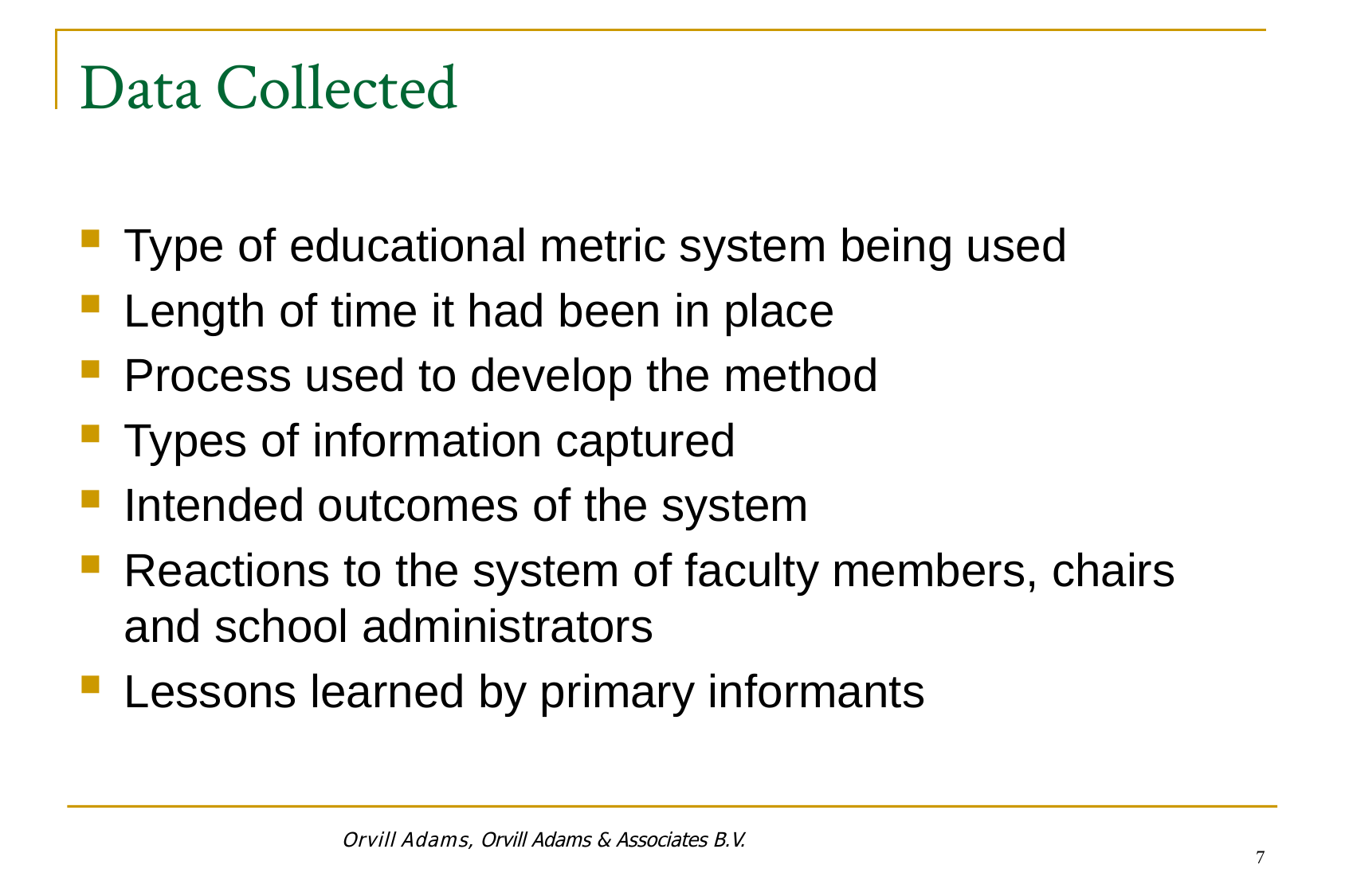

# Data Collected
Type of educational metric system being used
Length of time it had been in place
Process used to develop the method
Types of information captured
Intended outcomes of the system
Reactions to the system of faculty members, chairs and school administrators
Lessons learned by primary informants
7